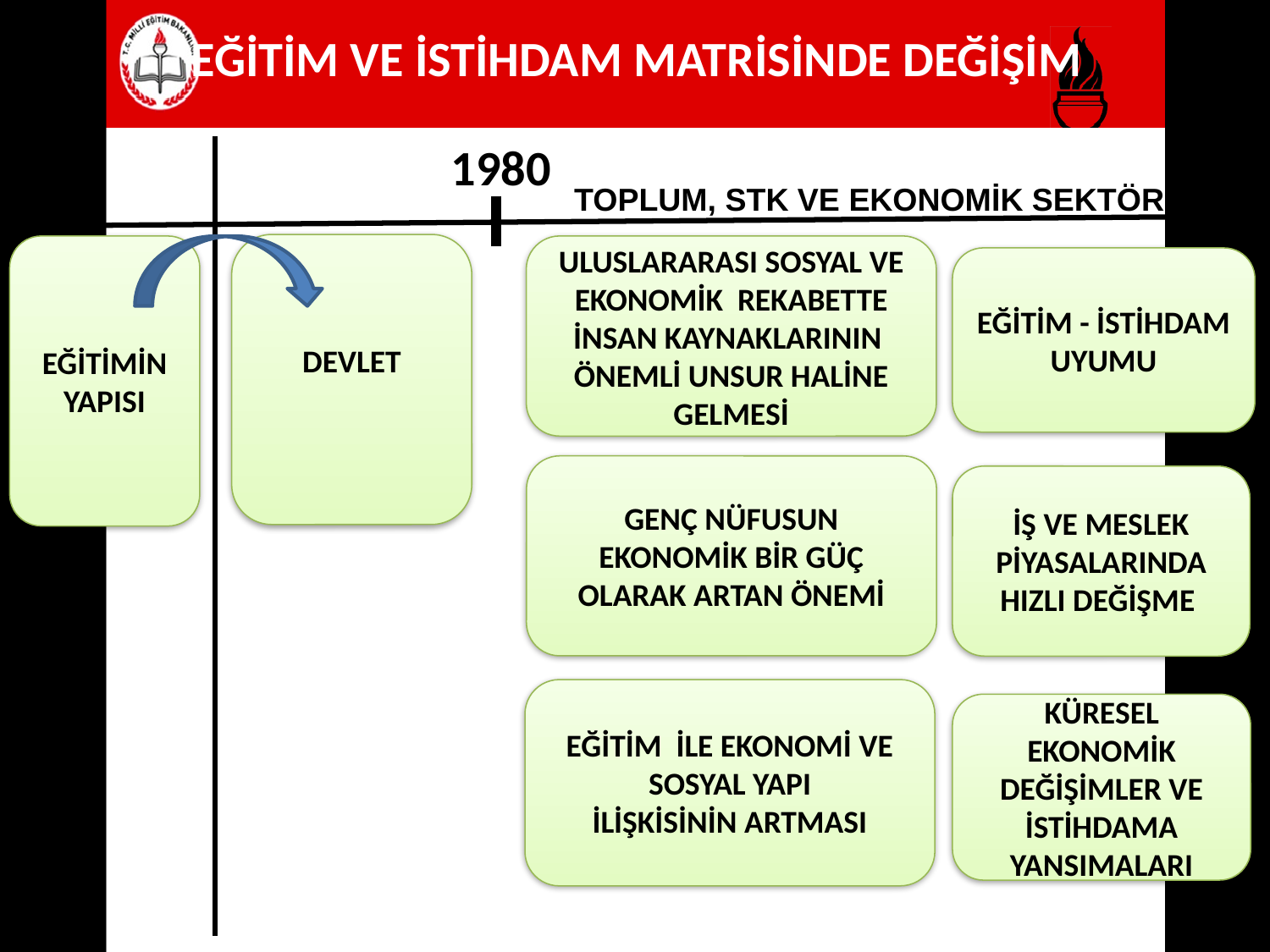

# EĞİTİM VE İSTİHDAM MATRİSİNDE DEĞİŞİM
1980
TOPLUM, STK VE EKONOMİK SEKTÖRLER
DEVLET

EĞİTİMİN YAPISI
ULUSLARARASI SOSYAL VE EKONOMİK  REKABETTE İNSAN KAYNAKLARININ  ÖNEMLİ UNSUR HALİNE GELMESİ

EĞİTİM - İSTİHDAM UYUMU
GENÇ NÜFUSUN EKONOMİK BİR GÜÇ OLARAK ARTAN ÖNEMİ
İŞ VE MESLEK PİYASALARINDA HIZLI DEĞİŞME
EĞİTİM  İLE EKONOMİ VE SOSYAL YAPI
İLİŞKİSİNİN ARTMASI
KÜRESEL EKONOMİK DEĞİŞİMLER VE İSTİHDAMA YANSIMALARI